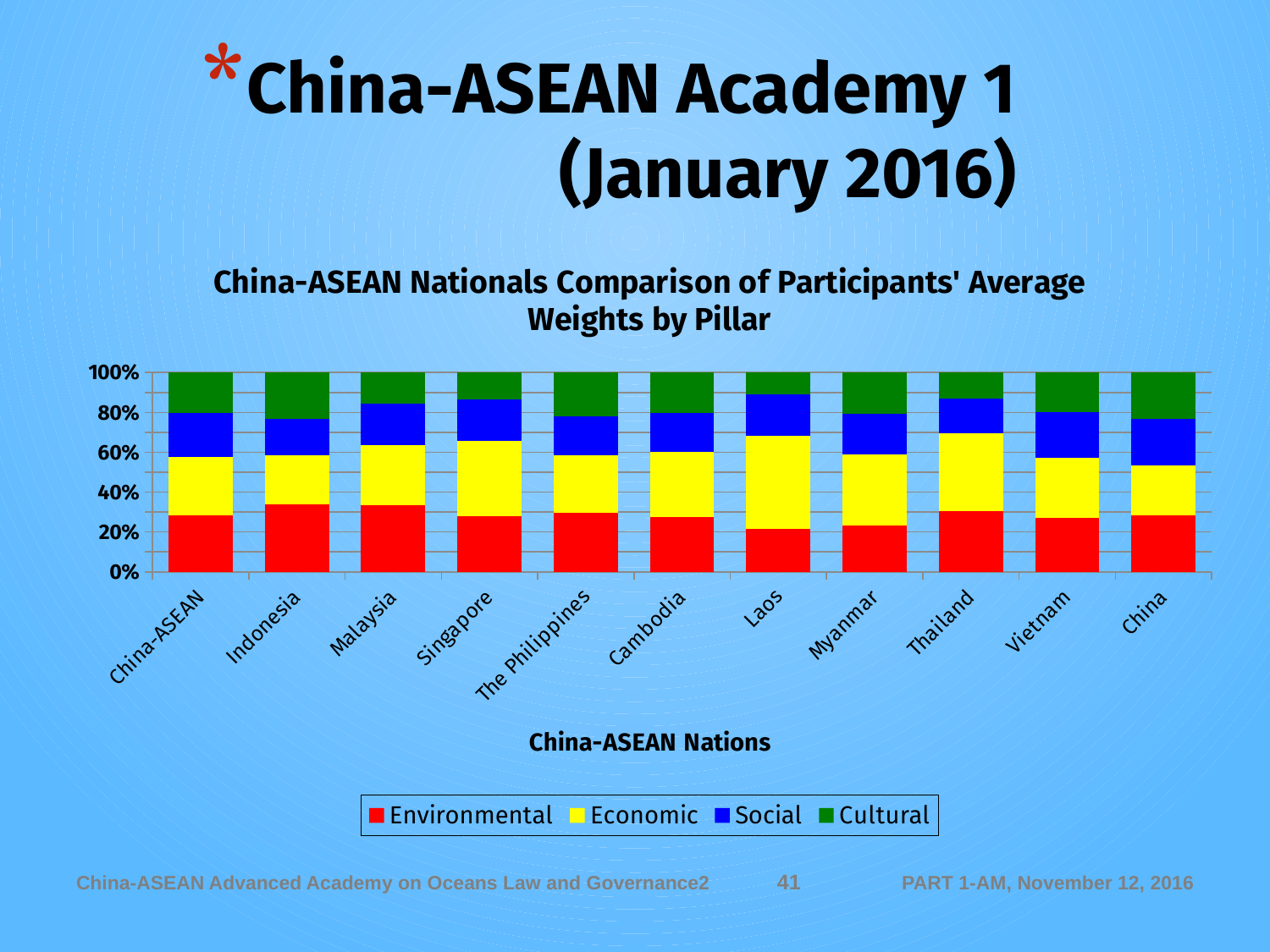

# China-ASEAN Academy 1 (January 2016)

### Chart: China-ASEAN Nationals Comparison of Participants' Average Weights by Pillar

| Category | Environmental | Economic | Social | Cultural |
|---|---|---|---|---|
| China-ASEAN | 0.28378 | 0.29357 | 0.22073 | 0.20191 |
| Indonesia | 0.336942634007886 | 0.248148214407881 | 0.183835311526001 | 0.23107384005823 |
| Malaysia | 0.335020430313173 | 0.300302917098871 | 0.207274802969487 | 0.157401849618466 |
| Singapore | 0.278722349365452 | 0.379273371861861 | 0.207328526983346 | 0.13467575178934 |
| The Philippines | 0.294679274231397 | 0.290879529364358 | 0.196299301649537 | 0.218141894754706 |
| Cambodia | 0.276241120712011 | 0.327202758479115 | 0.194158966094448 | 0.202397154714423 |
| Laos | 0.215794673710713 | 0.464983188984405 | 0.210317795063413 | 0.108904342241467 |
| Myanmar | 0.230581134345456 | 0.360686415693223 | 0.202924267718654 | 0.205808182242665 |
| Thailand | 0.304554377579187 | 0.392508705709613 | 0.170288504189778 | 0.13264841252142 |
| Vietnam | 0.271122777405211 | 0.302855911595526 | 0.229019089050676 | 0.197002221948585 |
| China | 0.28349036359694 | 0.249568881764226 | 0.235323827419521 | 0.231616927219311 |
41
China-ASEAN Advanced Academy on Oceans Law and Governance2
PART 1-AM, November 12, 2016